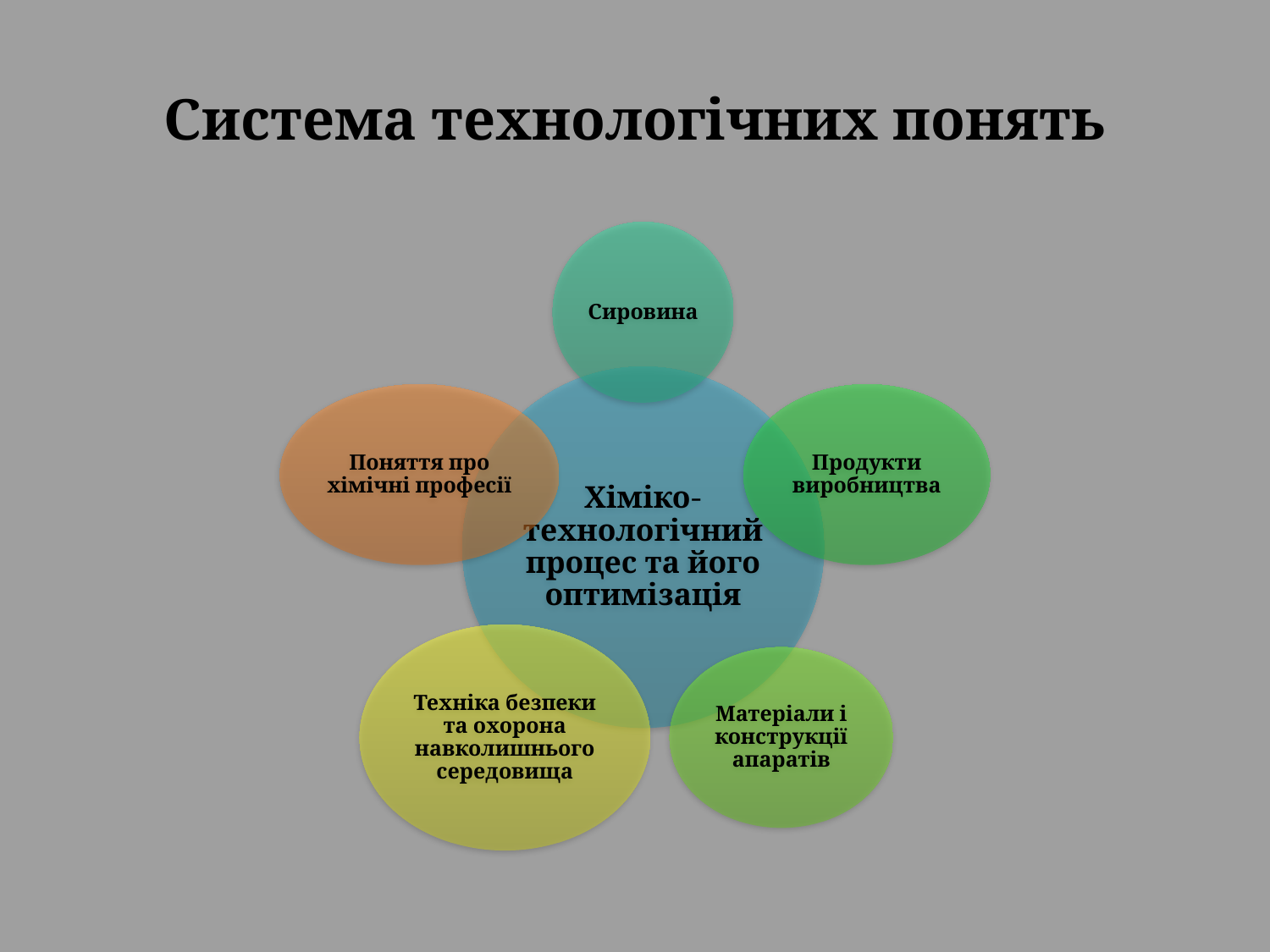

# Система технологічних понять
Хіміко-технологічний процес та його оптимізація
Сировина
Продукти виробництва
Матеріали і конструкції апаратів
Техніка безпеки та охорона навколишнього середовища
Поняття про хімічні професії